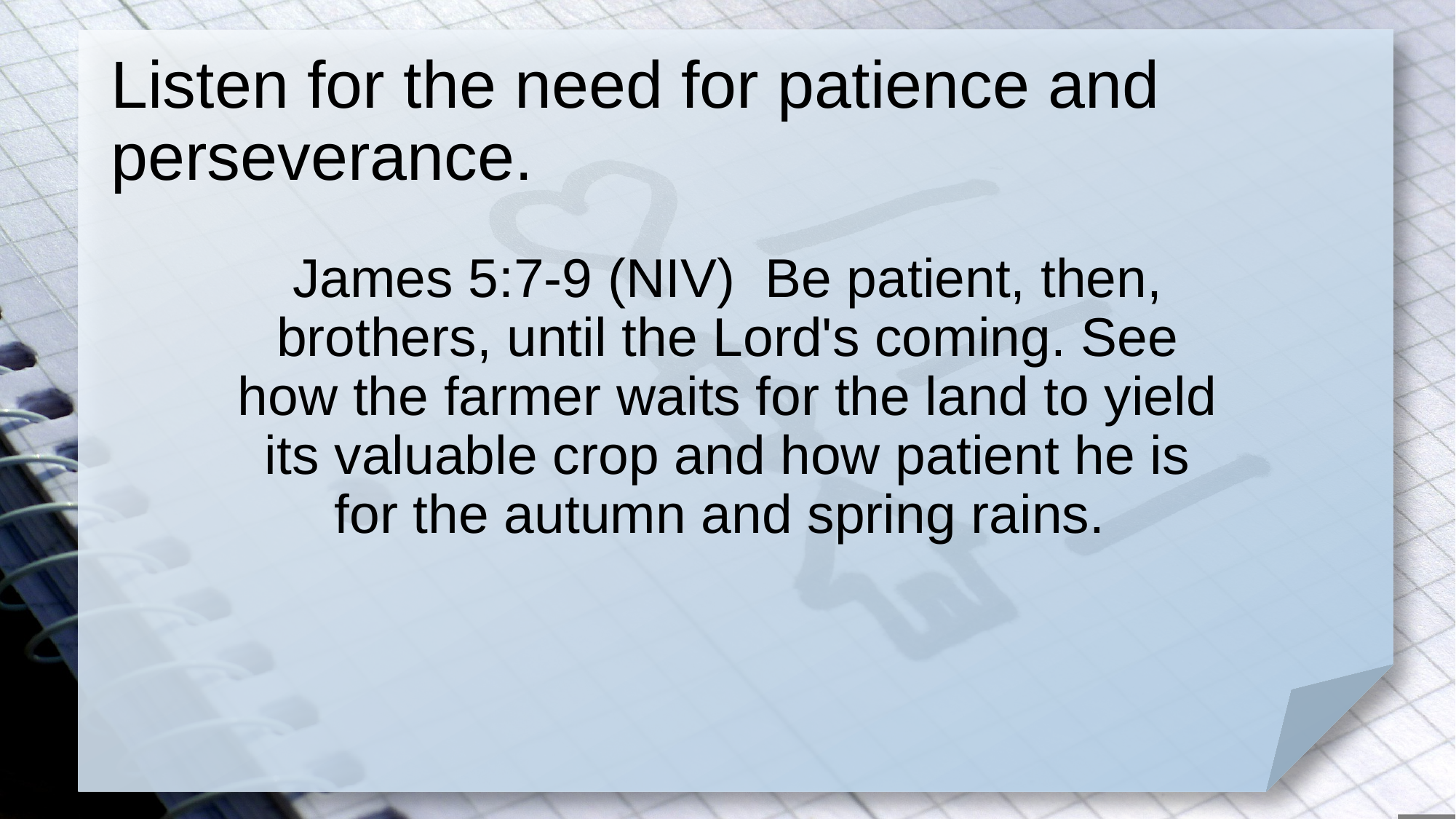

# Listen for the need for patience and perseverance.
James 5:7-9 (NIV)  Be patient, then, brothers, until the Lord's coming. See how the farmer waits for the land to yield its valuable crop and how patient he is for the autumn and spring rains.